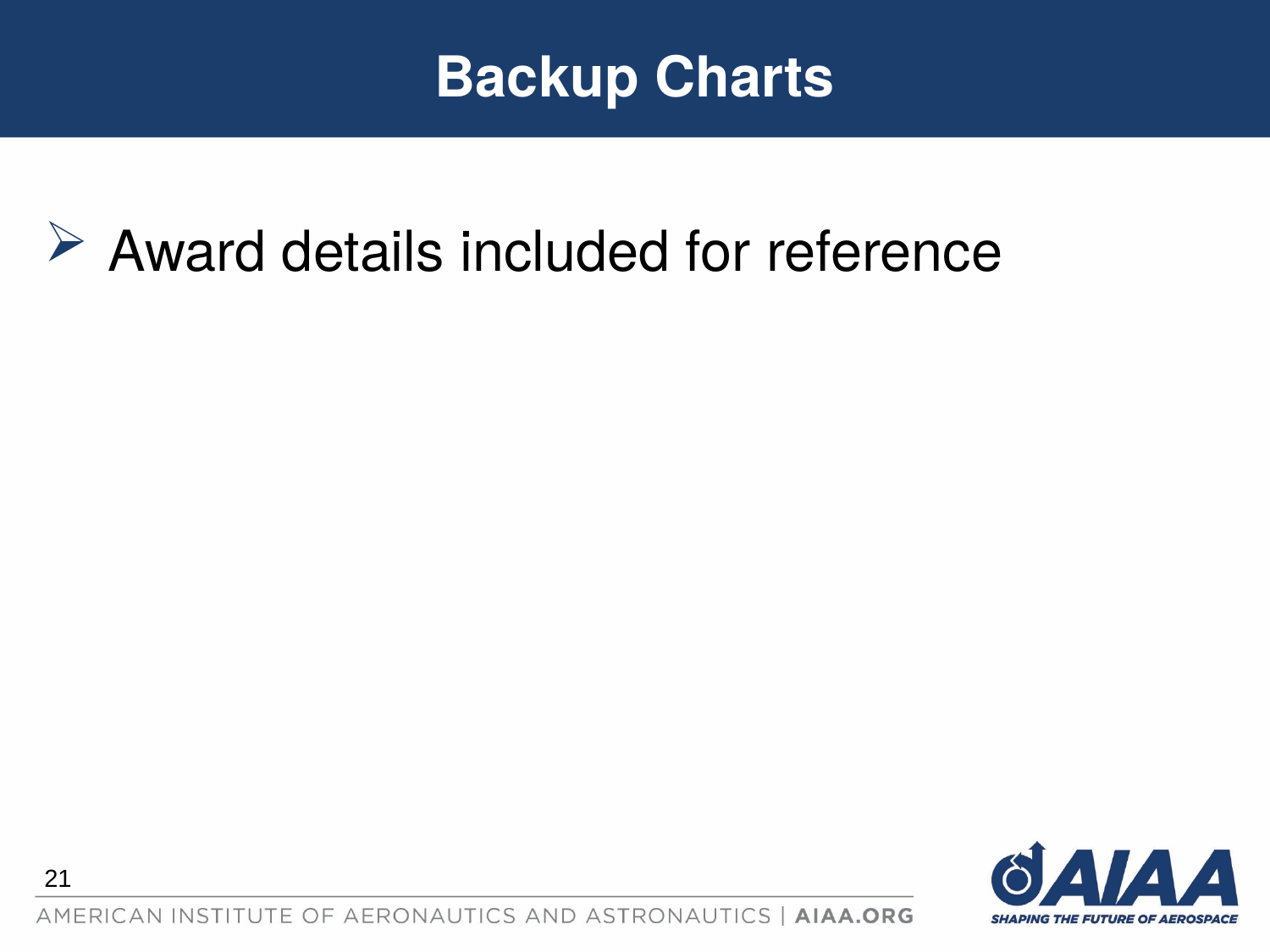

# Backup Charts
Award details included for reference
21